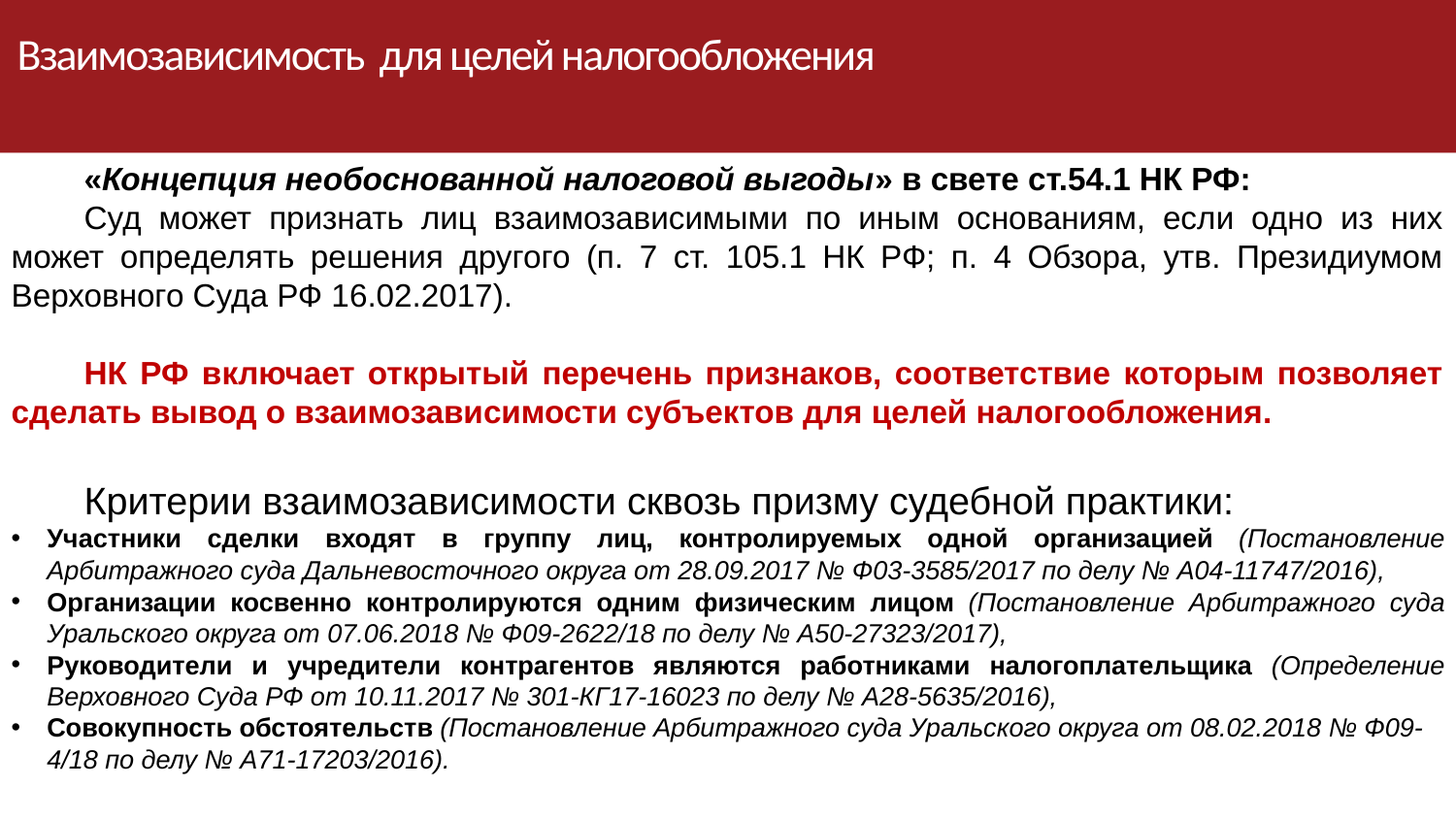

Взаимозависимость  для целей налогообложения
«Концепция необоснованной налоговой выгоды» в свете ст.54.1 НК РФ:
Суд может признать лиц взаимозависимыми по иным основаниям, если одно из них может определять решения другого (п. 7 ст. 105.1 НК РФ; п. 4 Обзора, утв. Президиумом Верховного Суда РФ 16.02.2017).

НК РФ включает открытый перечень признаков, соответствие которым позволяет сделать вывод о взаимозависимости субъектов для целей налогообложения.

Критерии взаимозависимости сквозь призму судебной практики:
Участники сделки входят в группу лиц, контролируемых одной организацией (Постановление Арбитражного суда Дальневосточного округа от 28.09.2017 № Ф03-3585/2017 по делу № А04-11747/2016),
Организации косвенно контролируются одним физическим лицом (Постановление Арбитражного суда Уральского округа от 07.06.2018 № Ф09-2622/18 по делу № А50-27323/2017),
Руководители и учредители контрагентов являются работниками налогоплательщика (Определение Верховного Суда РФ от 10.11.2017 № 301-КГ17-16023 по делу № А28-5635/2016),
Совокупность обстоятельств (Постановление Арбитражного суда Уральского округа от 08.02.2018 № Ф09-4/18 по делу № А71-17203/2016).